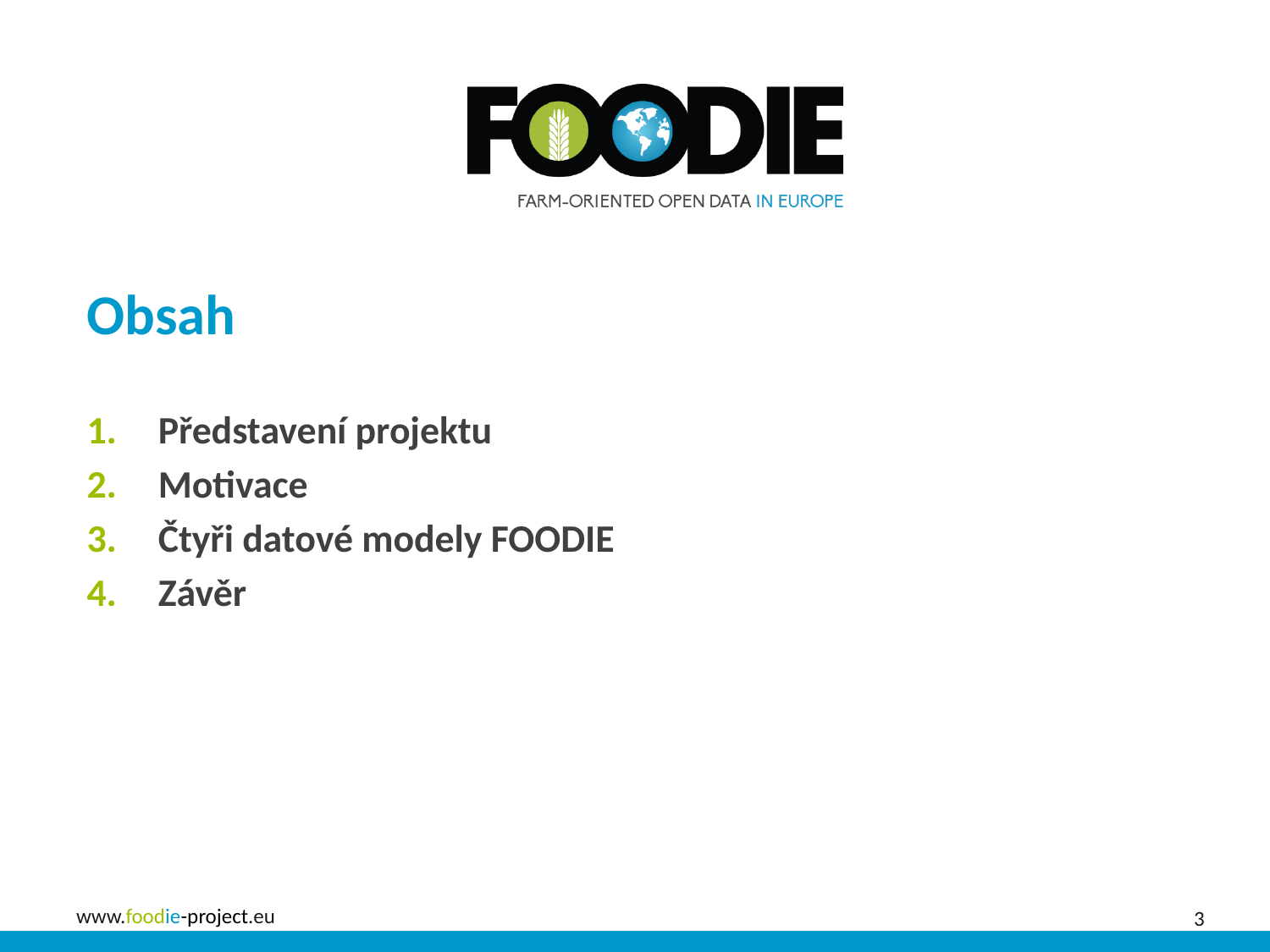

# Obsah
Představení projektu
Motivace
Čtyři datové modely FOODIE
Závěr